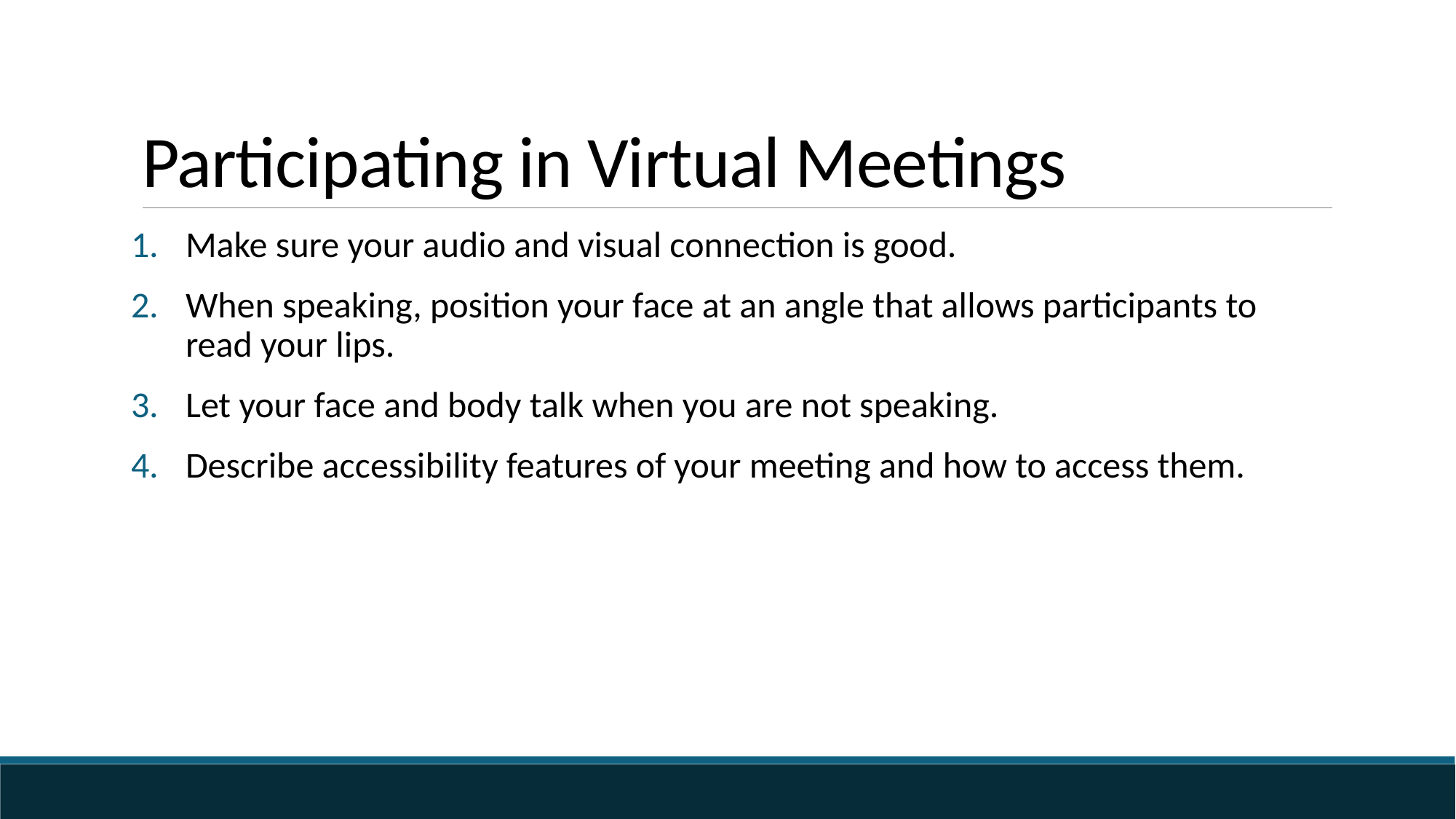

# Participating in Virtual Meetings
Make sure your audio and visual connection is good.
When speaking, position your face at an angle that allows participants to read your lips.
Let your face and body talk when you are not speaking.
Describe accessibility features of your meeting and how to access them.